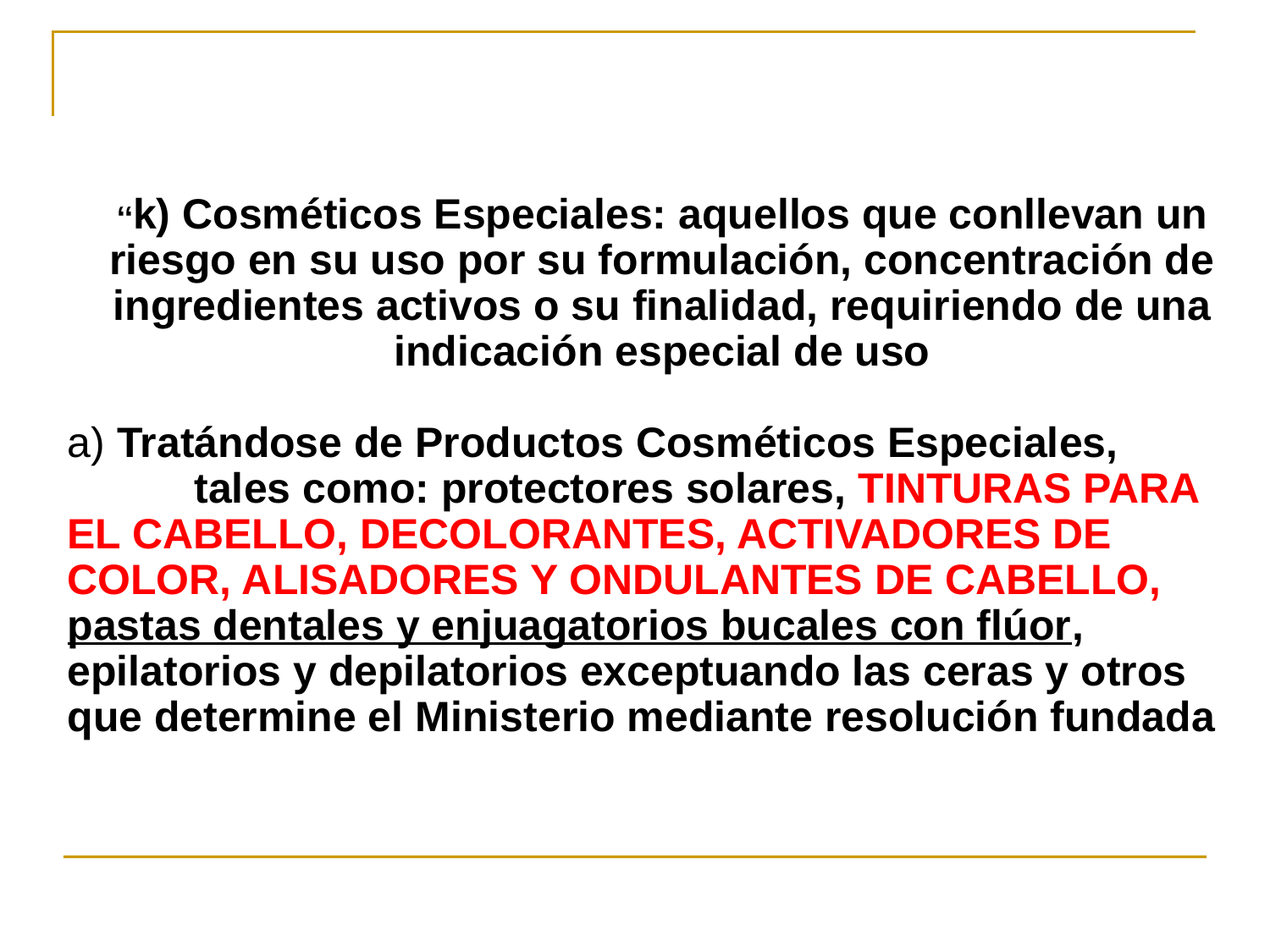

‘‘k) Cosméticos Especiales: aquellos que conllevan un riesgo en su uso por su formulación, concentración de ingredientes activos o su finalidad, requiriendo de una indicación especial de uso

a) Tratándose de Productos Cosméticos Especiales,
	tales como: protectores solares, TINTURAS PARA EL CABELLO, DECOLORANTES, ACTIVADORES DE COLOR, ALISADORES Y ONDULANTES DE CABELLO, pastas dentales y enjuagatorios bucales con flúor, epilatorios y depilatorios exceptuando las ceras y otros que determine el Ministerio mediante resolución fundada